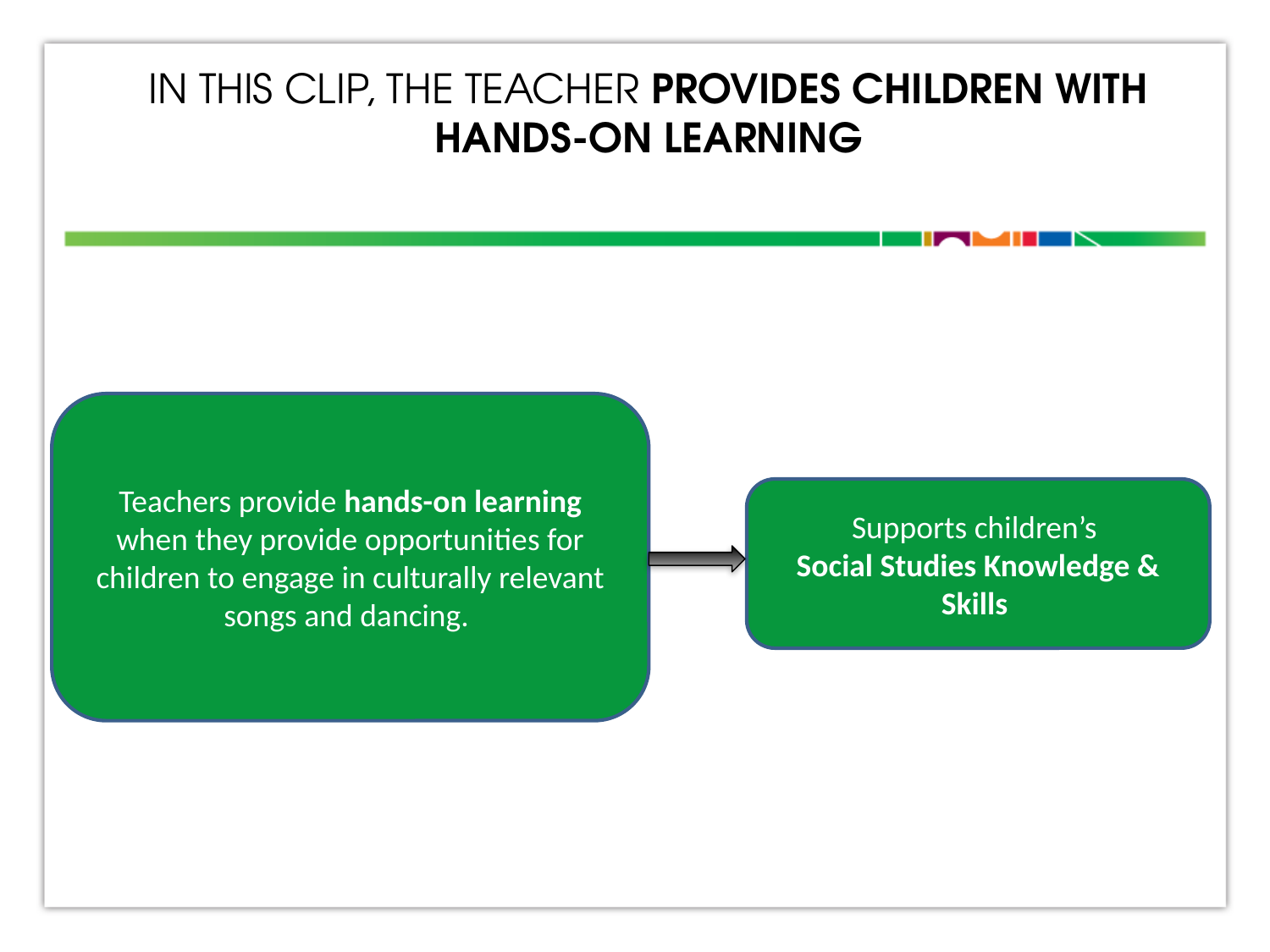

# In this clip, the teacher provides children with hands-on learning

Teachers provide hands-on learning when they provide opportunities for children to engage in culturally relevant songs and dancing.
Supports children’s
Social Studies Knowledge & Skills